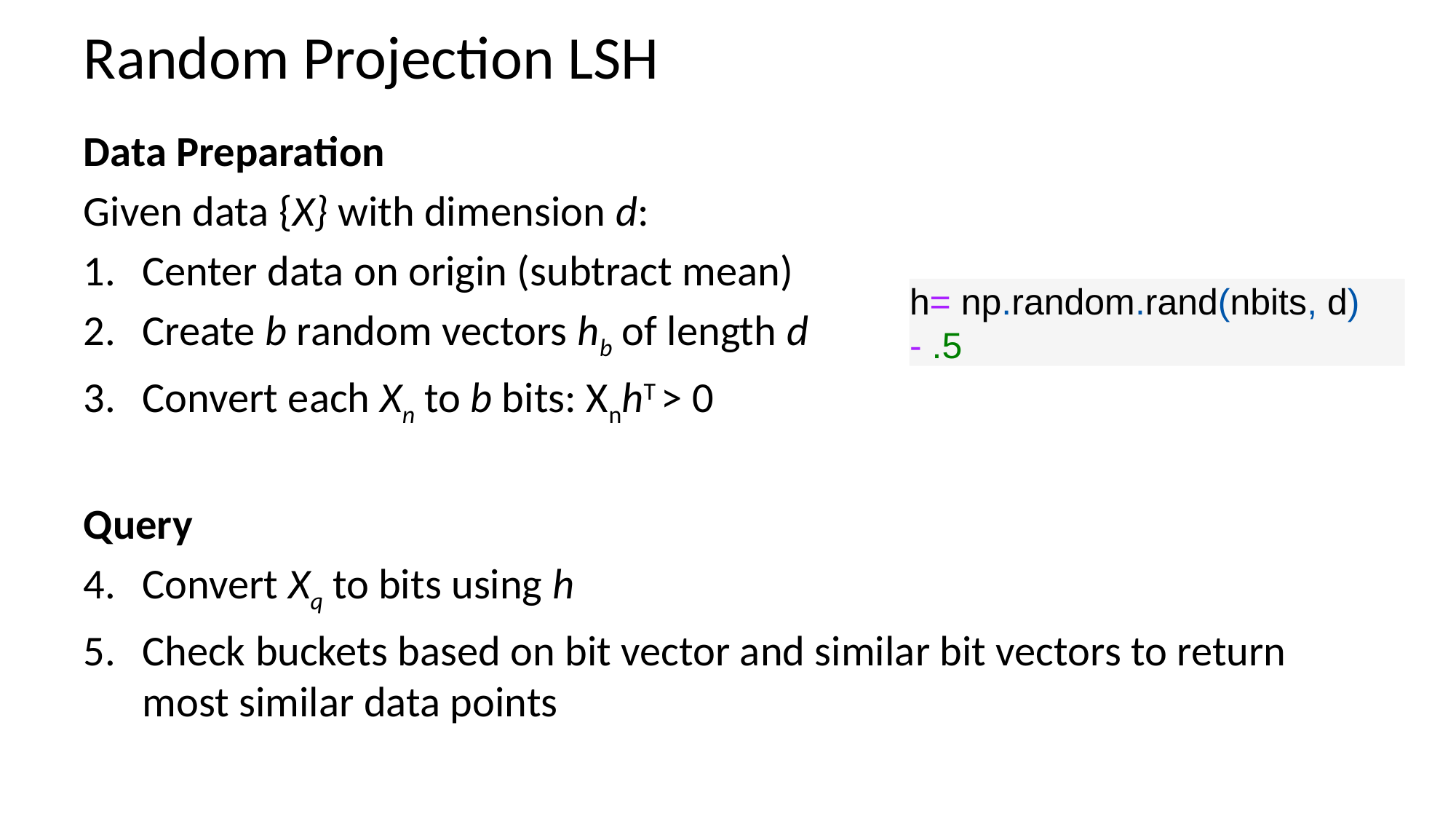

# Random Projection LSH
Data Preparation
Given data {X} with dimension d:
Center data on origin (subtract mean)
Create b random vectors hb of length d
Convert each Xn to b bits: XnhT > 0

Query
Convert Xq to bits using h
Check buckets based on bit vector and similar bit vectors to return most similar data points
h= np.random.rand(nbits, d) - .5